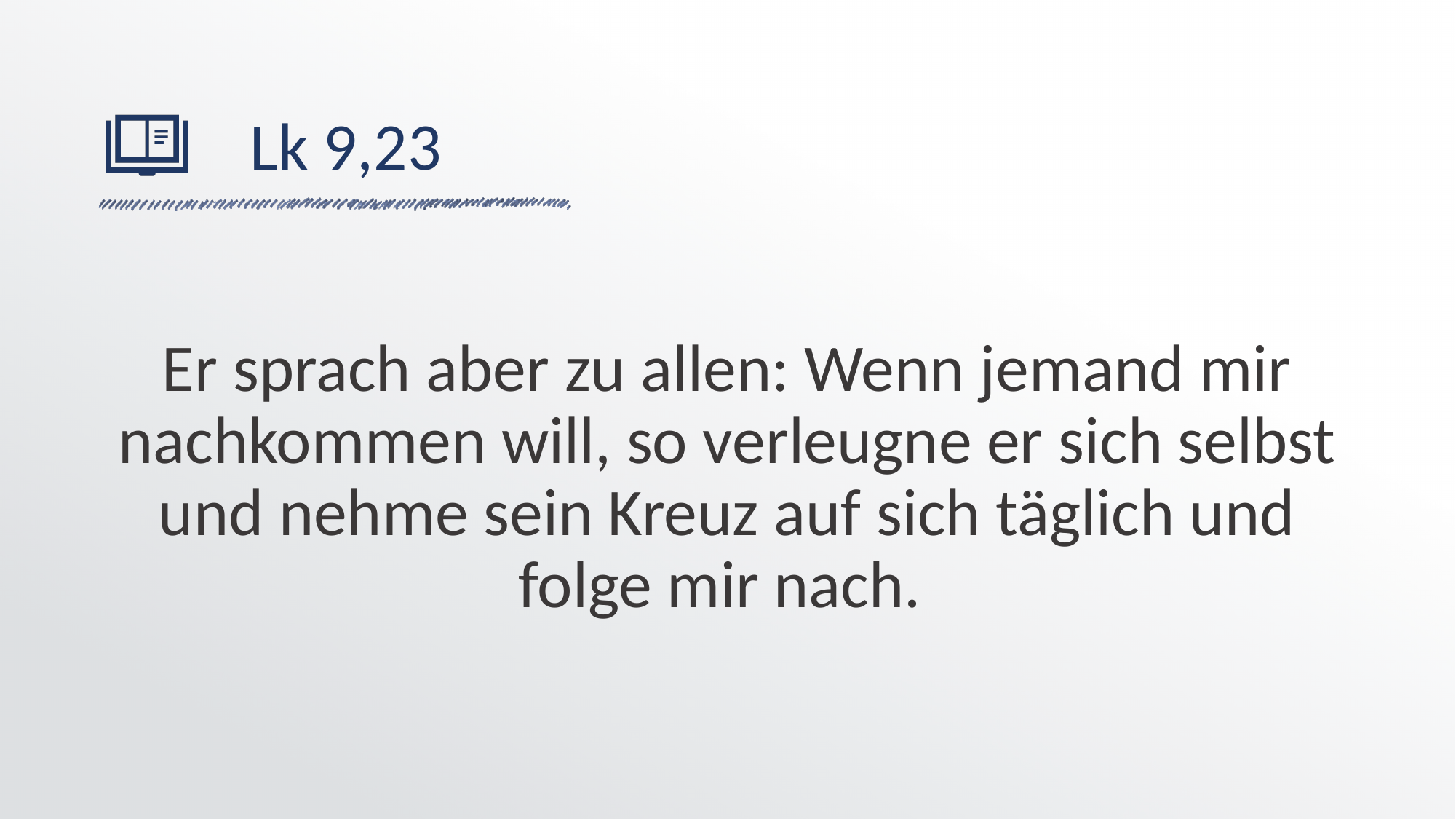

# Lk 9,23
Er sprach aber zu allen: Wenn jemand mir nachkommen will, so verleugne er sich selbst und nehme sein Kreuz auf sich täglich und folge mir nach.